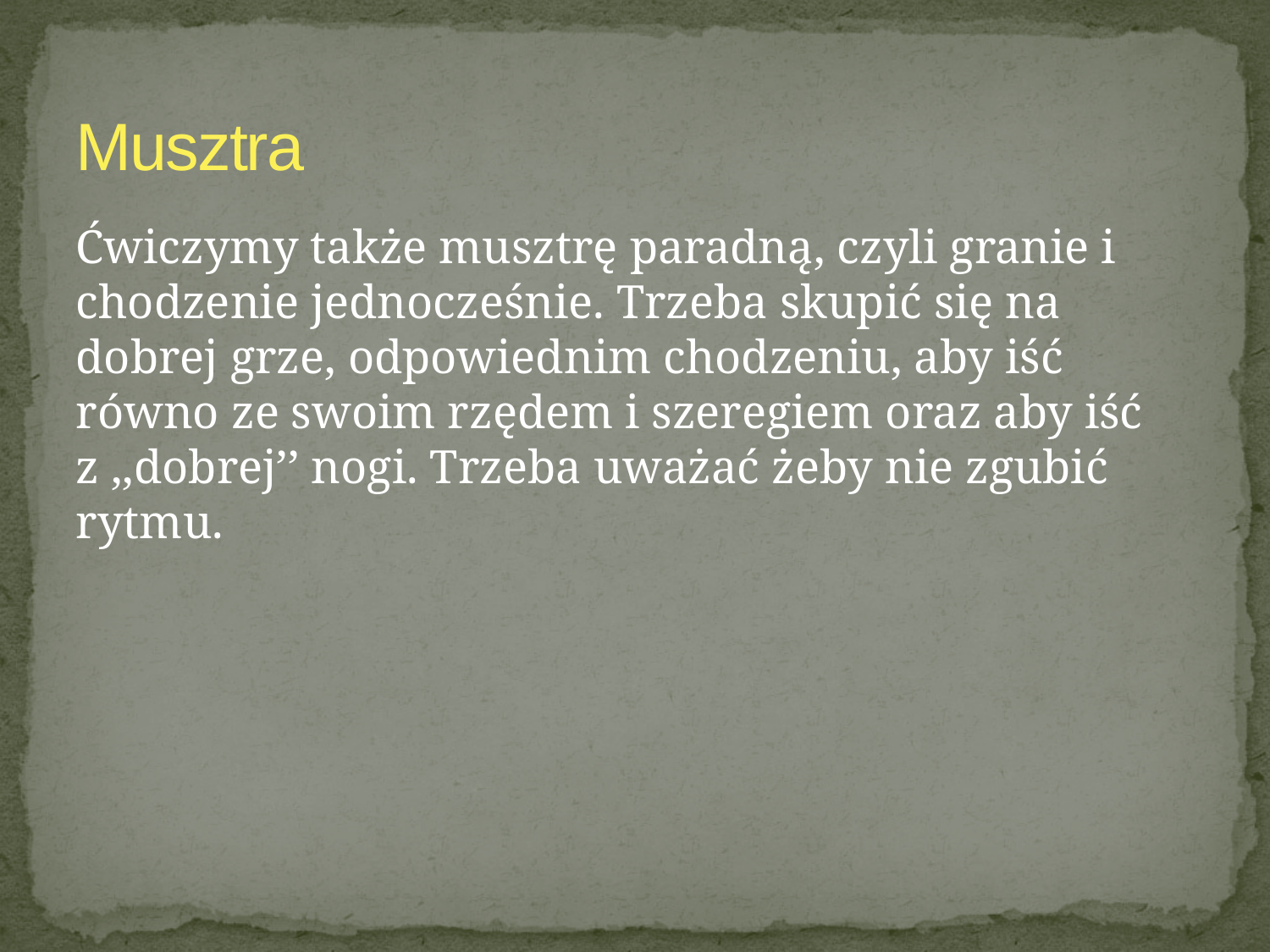

# Musztra
Ćwiczymy także musztrę paradną, czyli granie i chodzenie jednocześnie. Trzeba skupić się na dobrej grze, odpowiednim chodzeniu, aby iść równo ze swoim rzędem i szeregiem oraz aby iść z ,,dobrej’’ nogi. Trzeba uważać żeby nie zgubić rytmu.